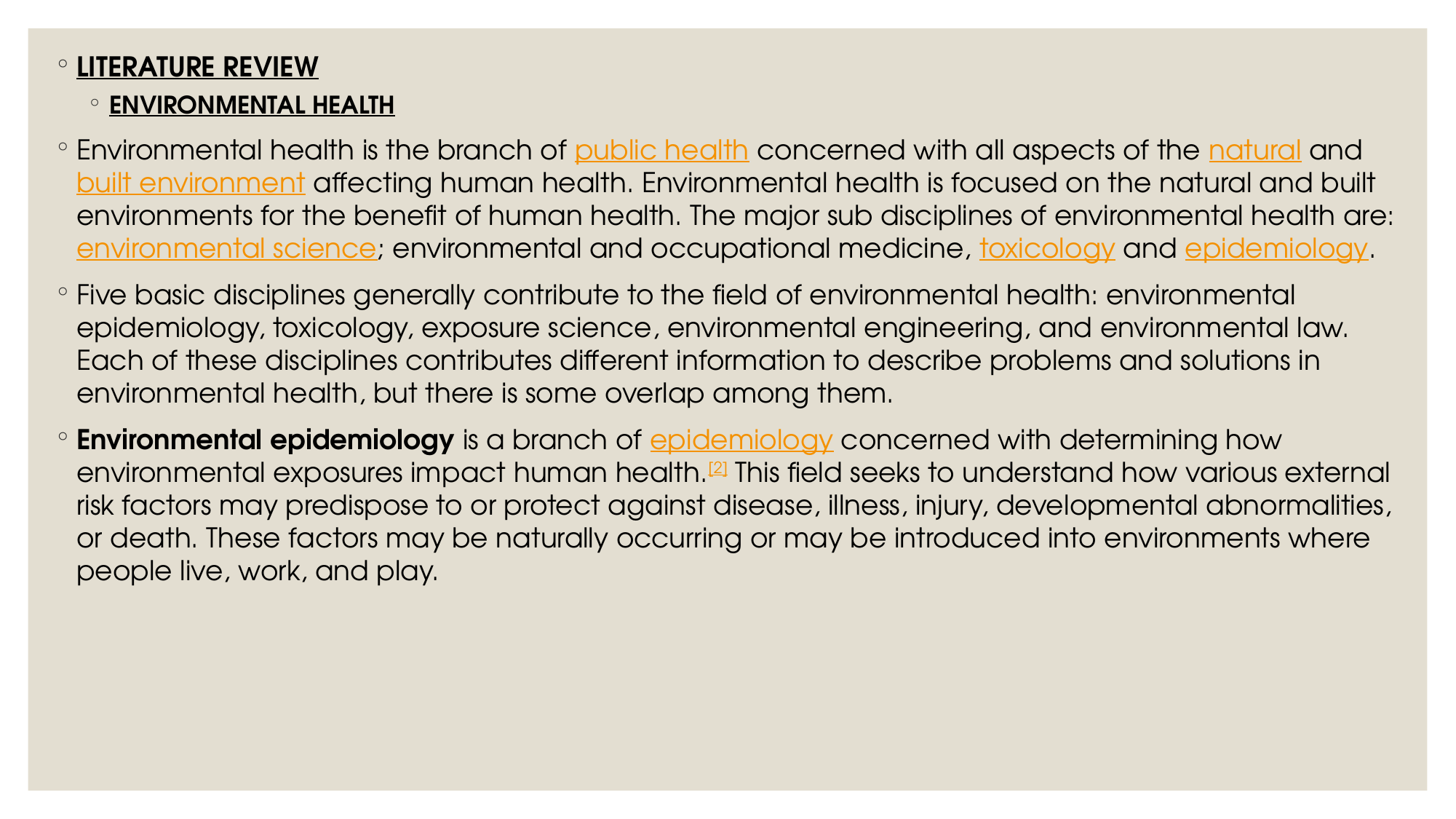

LITERATURE REVIEW
ENVIRONMENTAL HEALTH
Environmental health is the branch of public health concerned with all aspects of the natural and built environment affecting human health. Environmental health is focused on the natural and built environments for the benefit of human health. The major sub disciplines of environmental health are: environmental science; environmental and occupational medicine, toxicology and epidemiology.
Five basic disciplines generally contribute to the field of environmental health: environmental epidemiology, toxicology, exposure science, environmental engineering, and environmental law. Each of these disciplines contributes different information to describe problems and solutions in environmental health, but there is some overlap among them.
Environmental epidemiology is a branch of epidemiology concerned with determining how environmental exposures impact human health.[2] This field seeks to understand how various external risk factors may predispose to or protect against disease, illness, injury, developmental abnormalities, or death. These factors may be naturally occurring or may be introduced into environments where people live, work, and play.